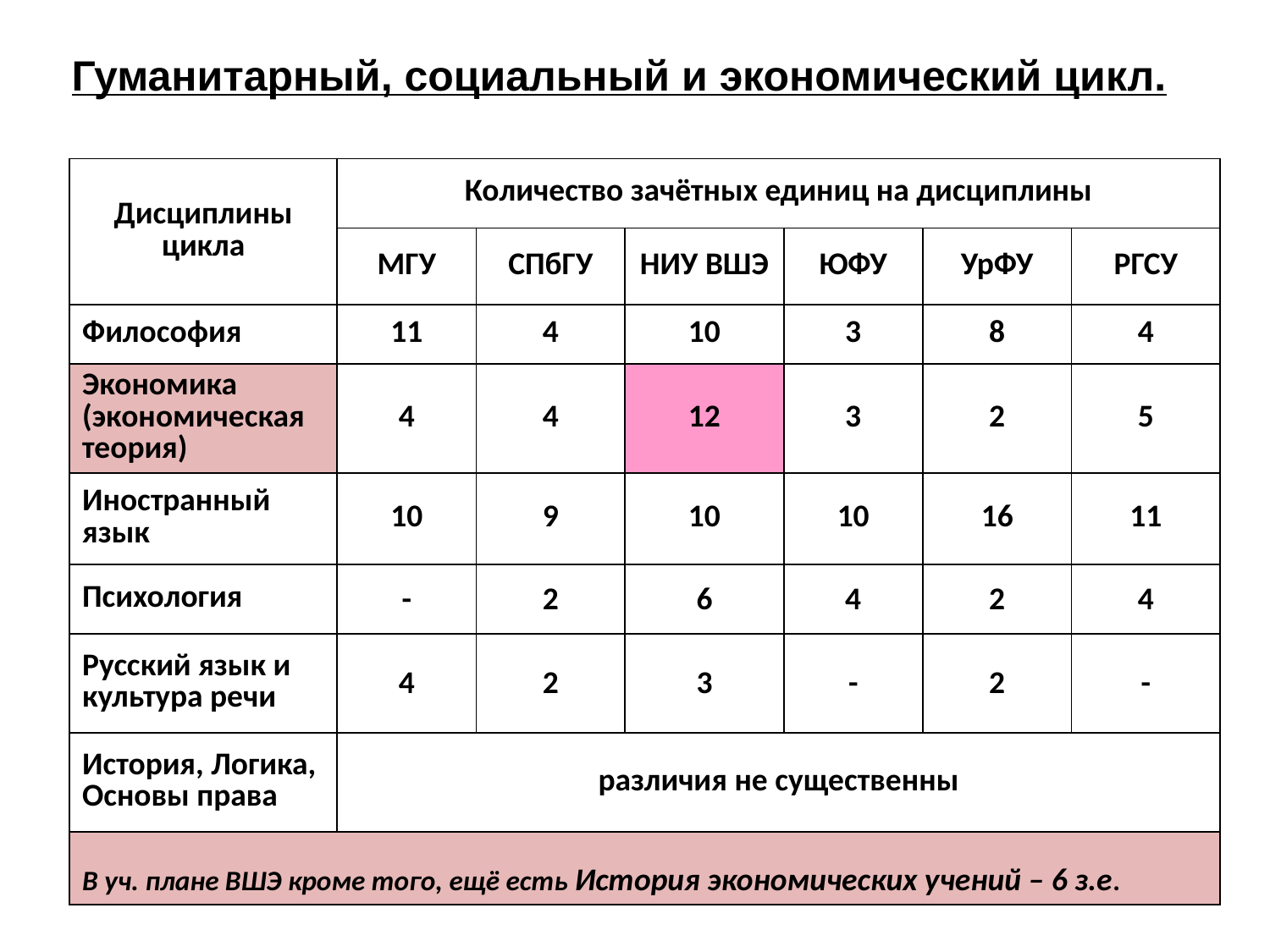

# Гуманитарный, социальный и экономический цикл.
| Дисциплины цикла | Количество зачётных единиц на дисциплины |  |  |  |  |  |
| --- | --- | --- | --- | --- | --- | --- |
|  | МГУ | СПбГУ | НИУ ВШЭ | ЮФУ | УрФУ | РГСУ |
| Философия | 11 | 4 | 10 | 3 | 8 | 4 |
| Экономика (экономическая теория) | 4 | 4 | 12 | 3 | 2 | 5 |
| Иностранный язык | 10 | 9 | 10 | 10 | 16 | 11 |
| Психология | - | 2 | 6 | 4 | 2 | 4 |
| Русский язык и культура речи | 4 | 2 | 3 | - | 2 | - |
| История, Логика, Основы права | различия не существенны |  |  |  |  |  |
| В уч. плане ВШЭ кроме того, ещё есть История экономических учений – 6 з.е. |  |  |  |  |  |  |